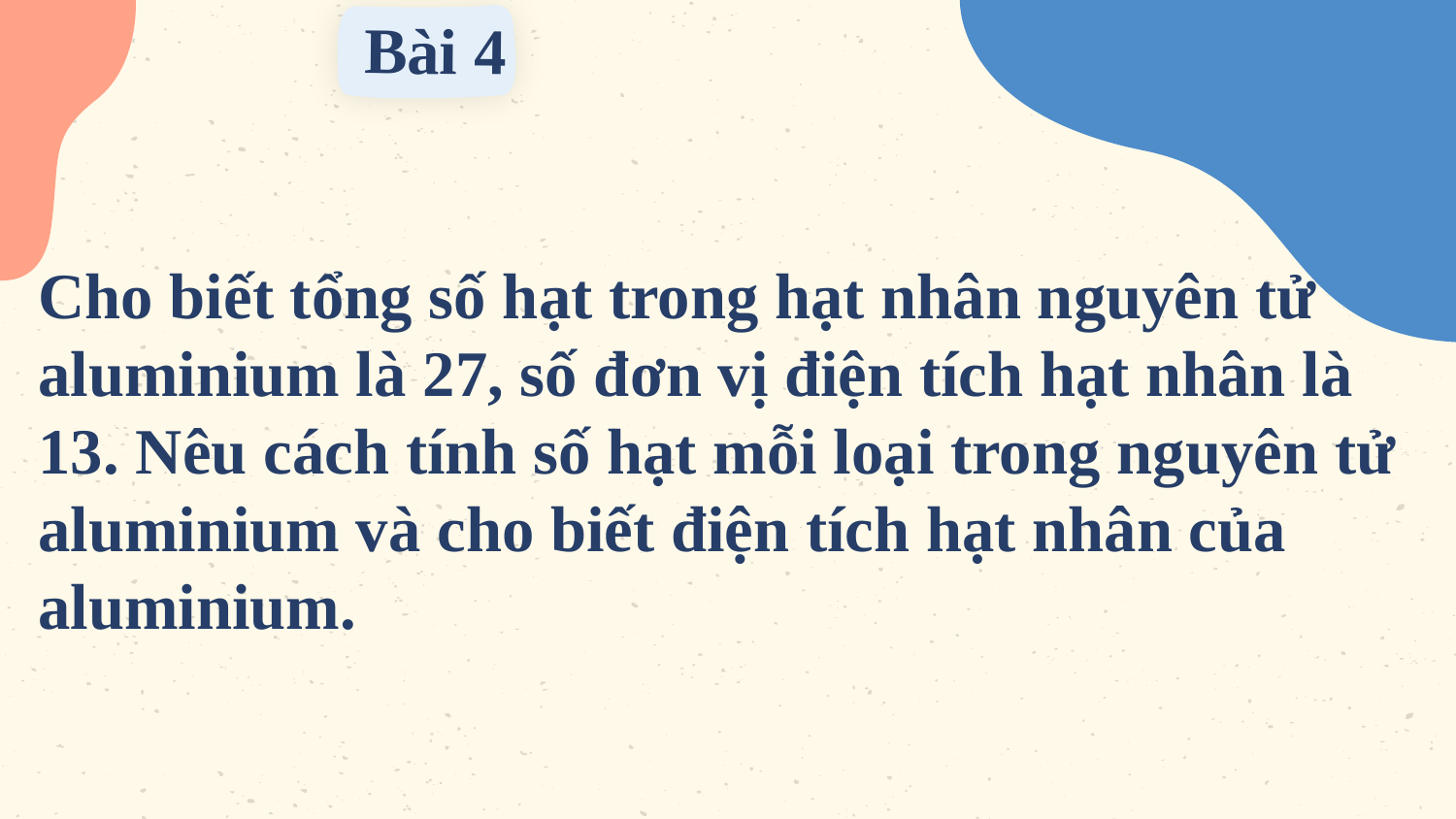

Bài 4

Cho biết tổng số hạt trong hạt nhân nguyên tử aluminium là 27, số đơn vị điện tích hạt nhân là 13. Nêu cách tính số hạt mỗi loại trong nguyên tử aluminium và cho biết điện tích hạt nhân của aluminium.